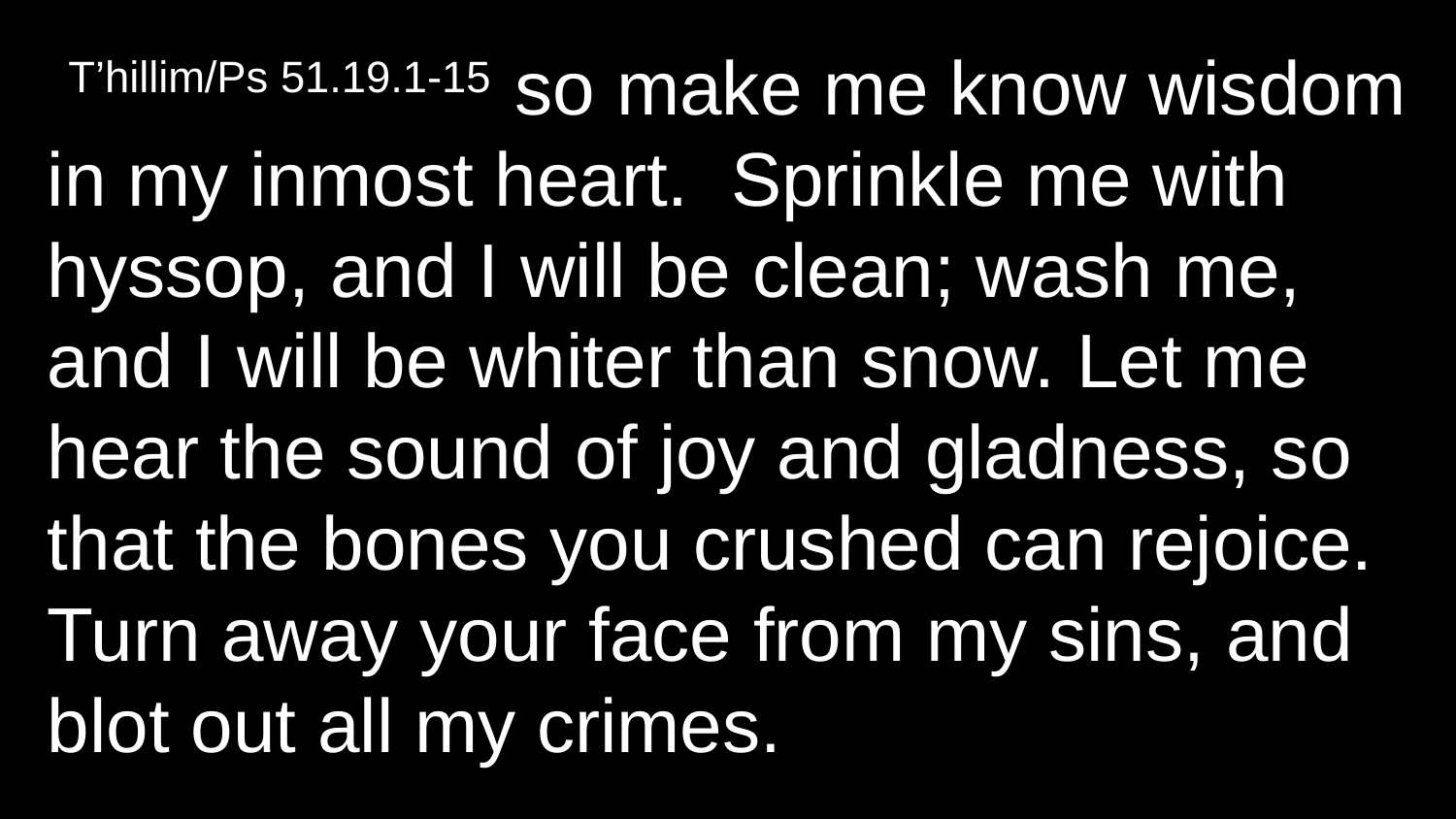

T’hillim/Ps 51.19.1-15  so make me know wisdom in my inmost heart.  Sprinkle me with hyssop, and I will be clean; wash me, and I will be whiter than snow. Let me hear the sound of joy and gladness, so that the bones you crushed can rejoice. Turn away your face from my sins, and blot out all my crimes.